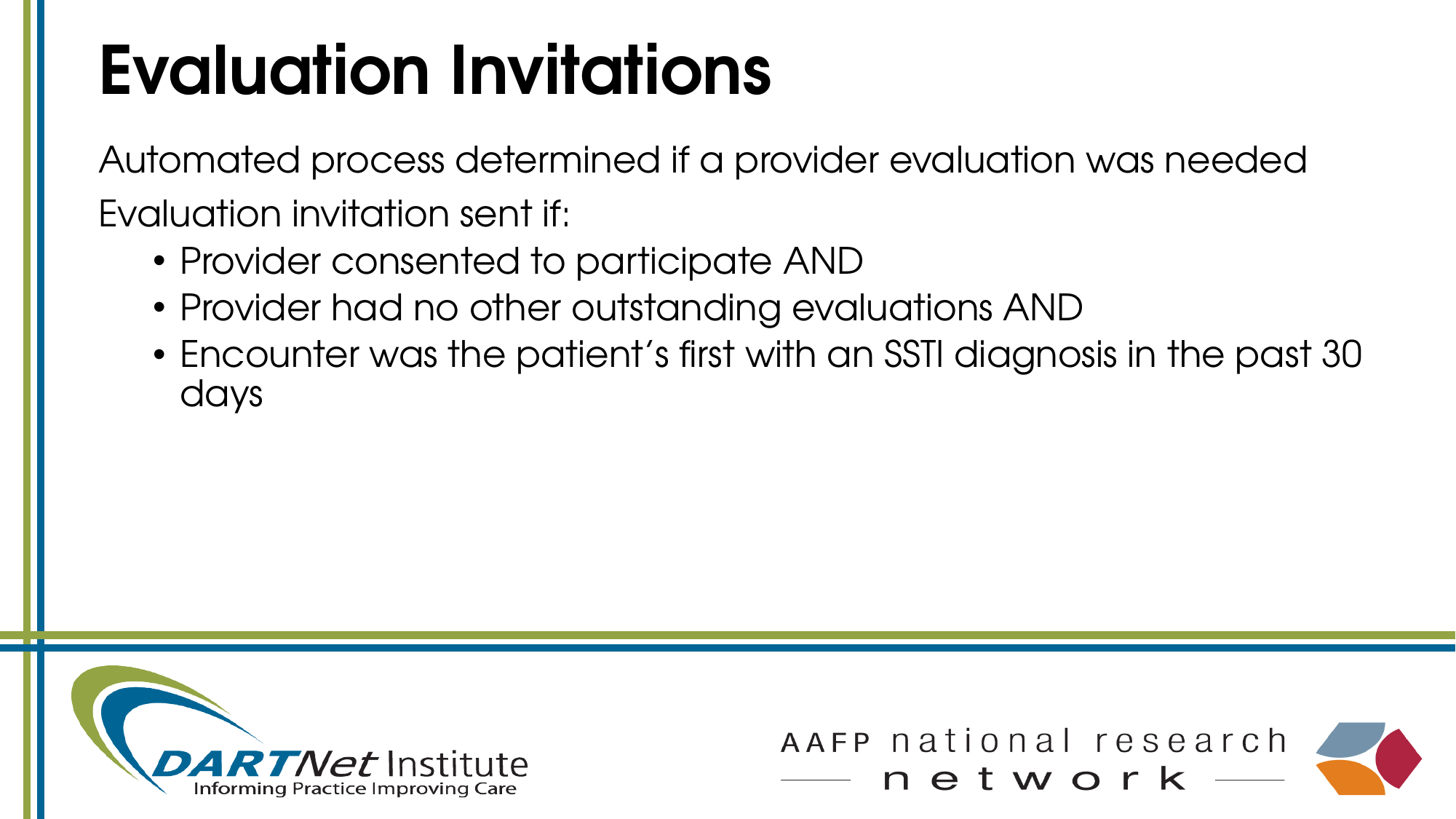

# Evaluation Invitations
Automated process determined if a provider evaluation was needed
Evaluation invitation sent if:
Provider consented to participate AND
Provider had no other outstanding evaluations AND
Encounter was the patient’s first with an SSTI diagnosis in the past 30 days